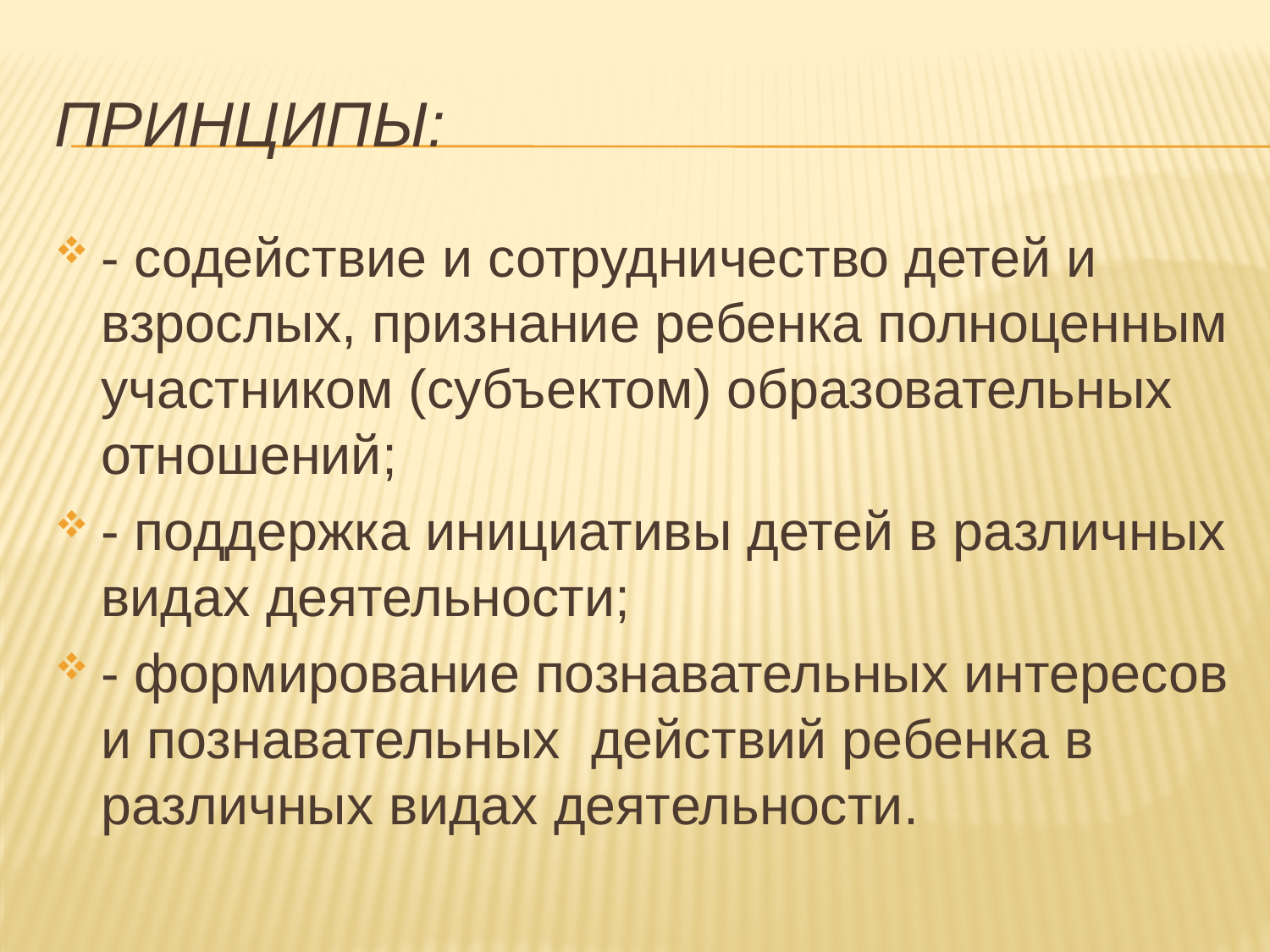

# Принципы:
- содействие и сотрудничество детей и взрослых, признание ребенка полноценным участником (субъектом) образовательных отношений;
- поддержка инициативы детей в различных видах деятельности;
- формирование познавательных интересов и познавательных  действий ребенка в различных видах деятельности.